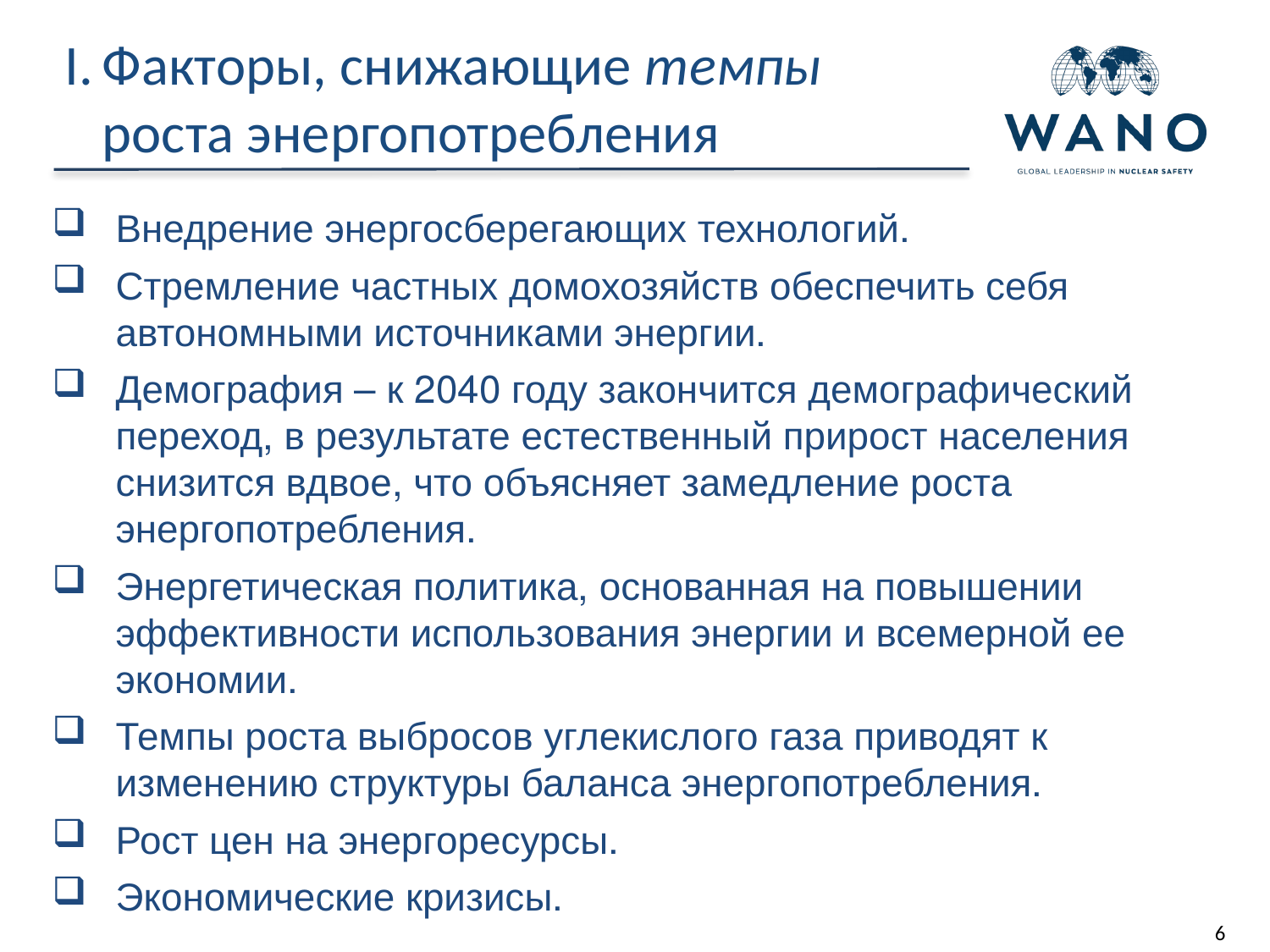

# Факторы, снижающие темпы роста энергопотребления
Внедрение энергосберегающих технологий.
Стремление частных домохозяйств обеспечить себя автономными источниками энергии.
Демография – к 2040 году закончится демографический переход, в результате естественный прирост населения снизится вдвое, что объясняет замедление роста энергопотребления.
Энергетическая политика, основанная на повышении эффективности использования энергии и всемерной ее экономии.
Темпы роста выбросов углекислого газа приводят к изменению структуры баланса энергопотребления.
Рост цен на энергоресурсы.
Экономические кризисы.
4
6